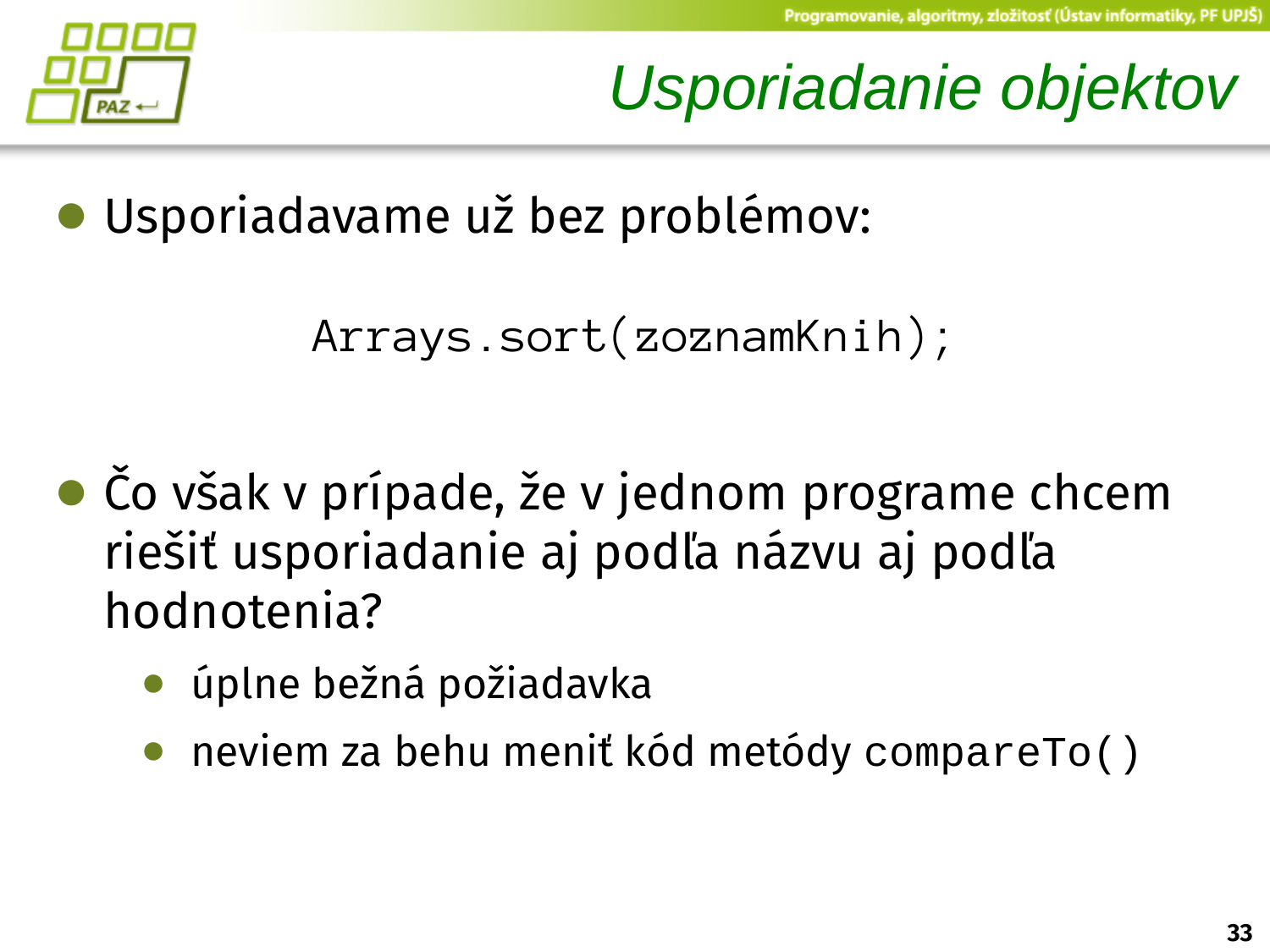

# Usporiadanie objektov
Usporiadavame už bez problémov:

Arrays.sort(zoznamKnih);

Čo však v prípade, že v jednom programe chcem riešiť usporiadanie aj podľa názvu aj podľa hodnotenia?
úplne bežná požiadavka
neviem za behu meniť kód metódy compareTo()